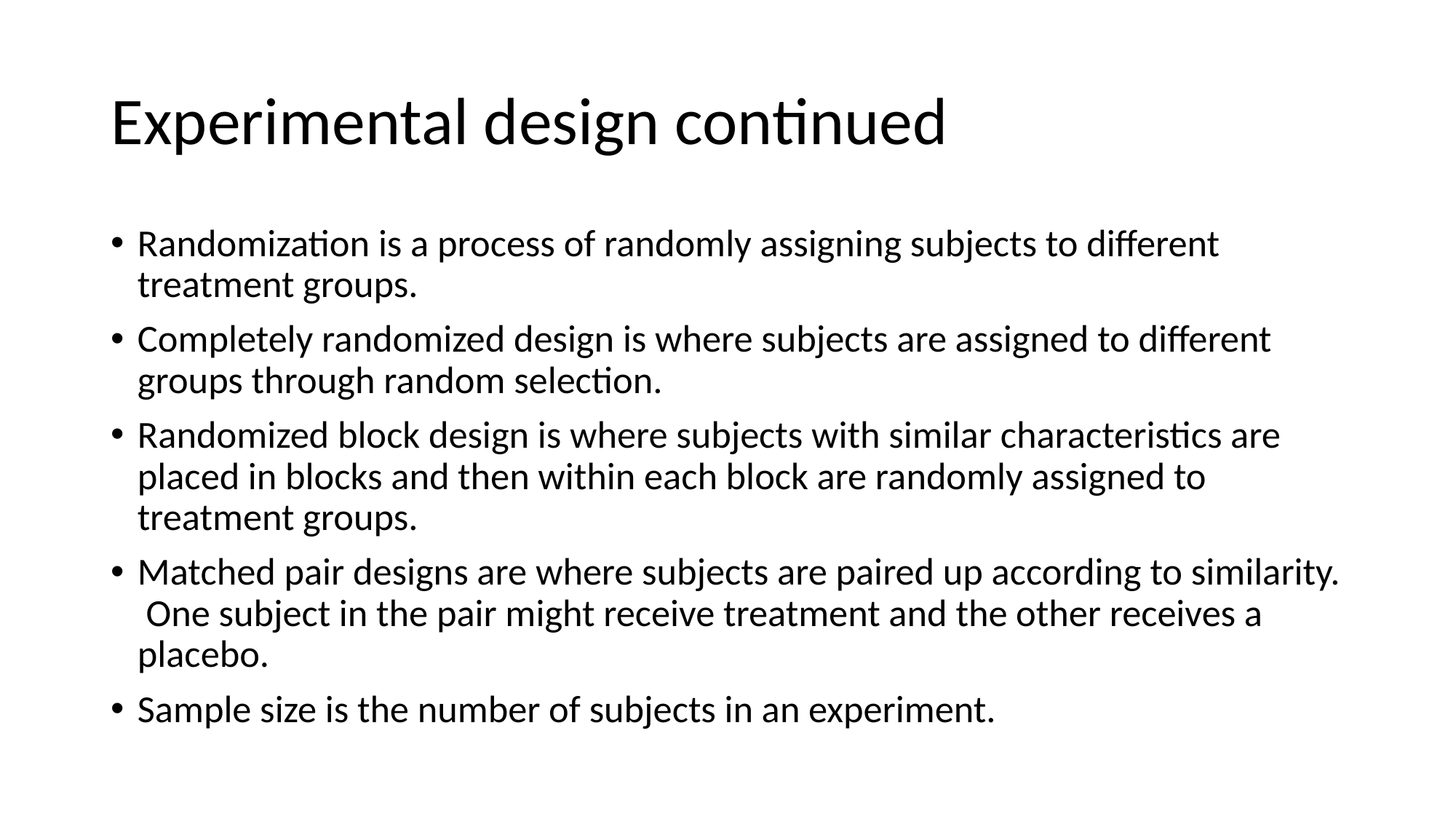

# Experimental design continued
Randomization is a process of randomly assigning subjects to different treatment groups.
Completely randomized design is where subjects are assigned to different groups through random selection.
Randomized block design is where subjects with similar characteristics are placed in blocks and then within each block are randomly assigned to treatment groups.
Matched pair designs are where subjects are paired up according to similarity.  One subject in the pair might receive treatment and the other receives a placebo.
Sample size is the number of subjects in an experiment.